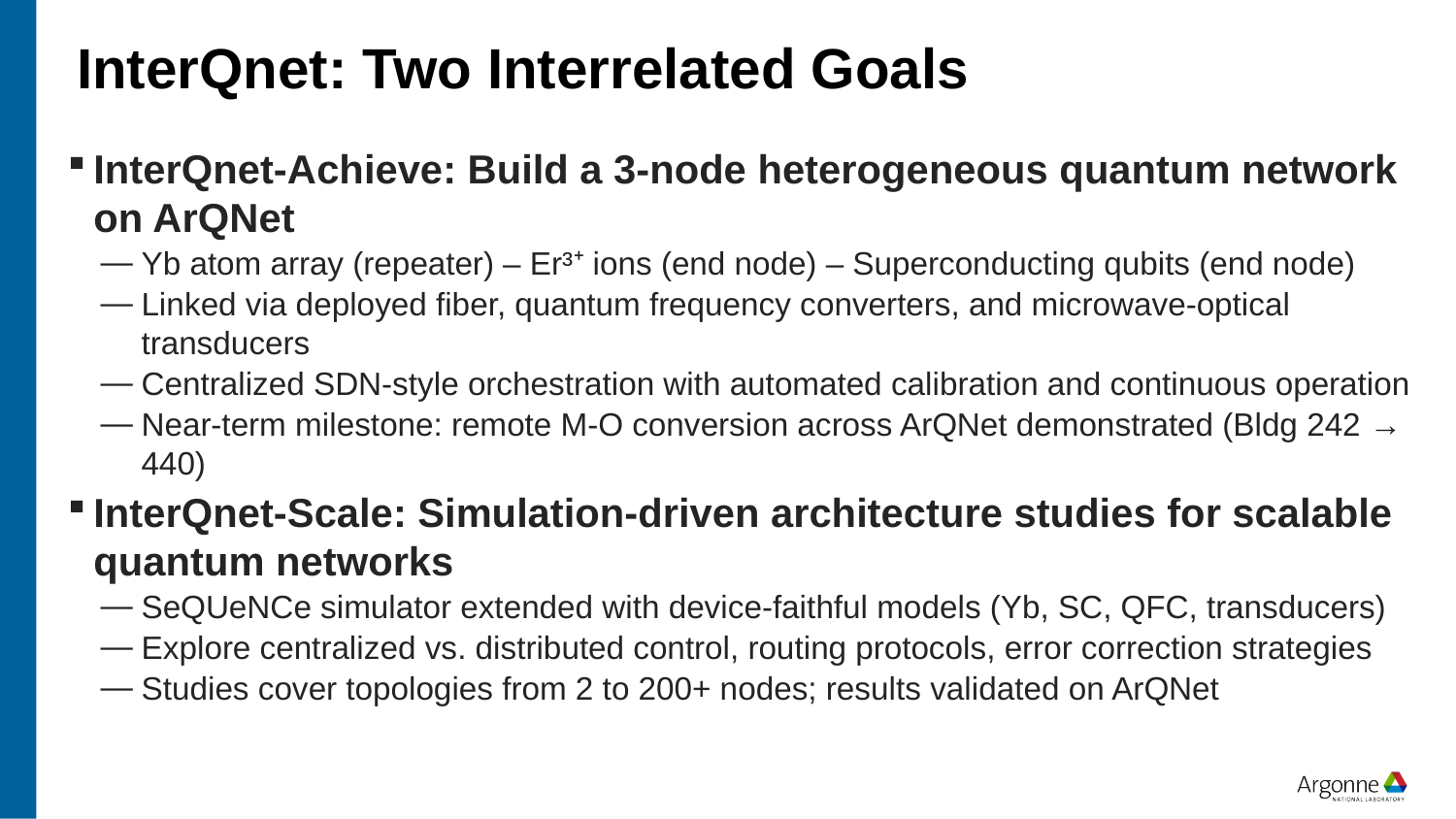

# InterQnet: Two Interrelated Goals
InterQnet-Achieve: Build a 3-node heterogeneous quantum network on ArQNet
Yb atom array (repeater) – Er³⁺ ions (end node) – Superconducting qubits (end node)
Linked via deployed fiber, quantum frequency converters, and microwave-optical transducers
Centralized SDN-style orchestration with automated calibration and continuous operation
Near-term milestone: remote M-O conversion across ArQNet demonstrated (Bldg 242 → 440)
InterQnet-Scale: Simulation-driven architecture studies for scalable quantum networks
SeQUeNCe simulator extended with device-faithful models (Yb, SC, QFC, transducers)
Explore centralized vs. distributed control, routing protocols, error correction strategies
Studies cover topologies from 2 to 200+ nodes; results validated on ArQNet